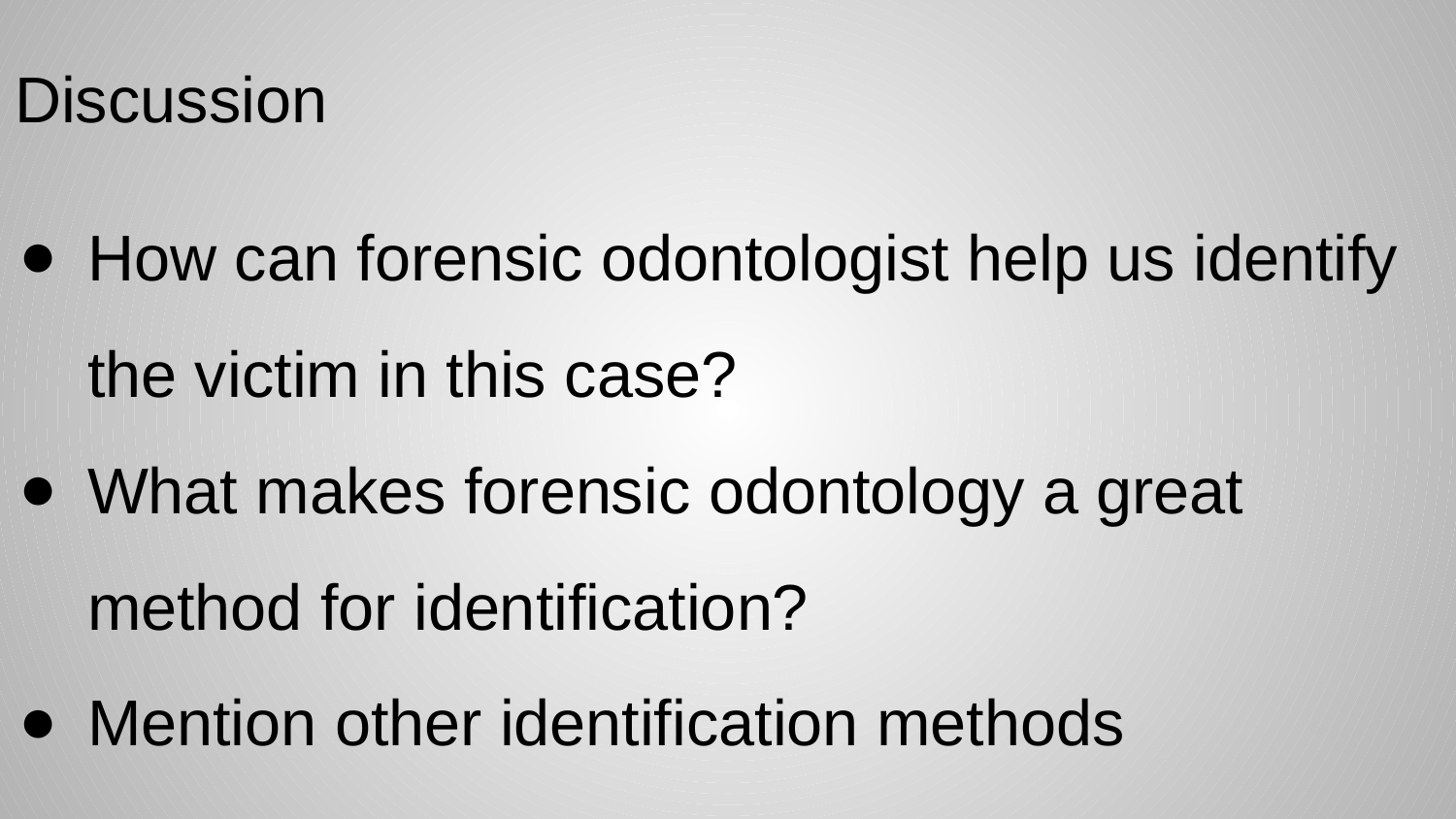

# Discussion
How can forensic odontologist help us identify the victim in this case?
What makes forensic odontology a great method for identification?
Mention other identification methods